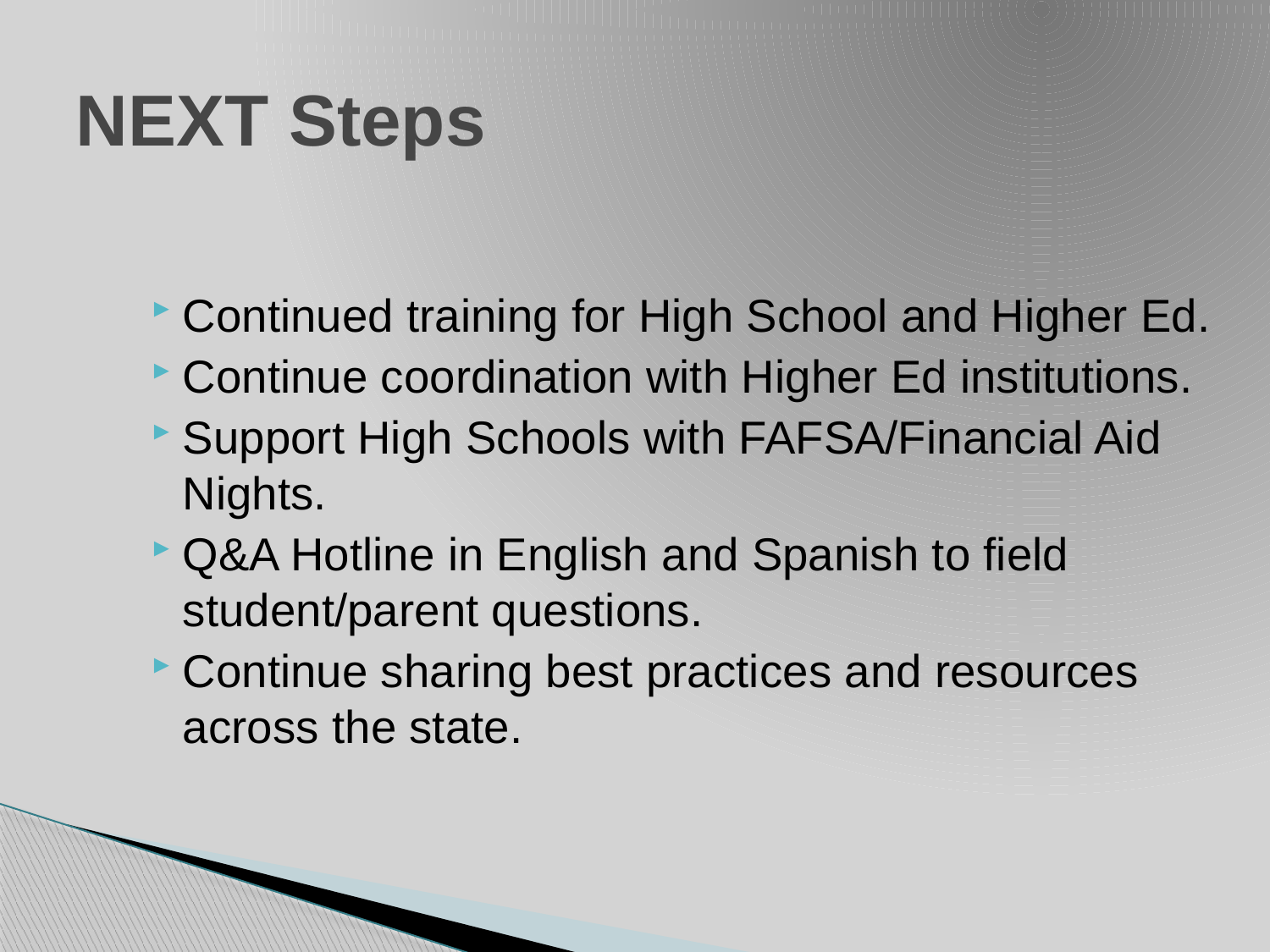

# NEXT Steps
Continued training for High School and Higher Ed.
Continue coordination with Higher Ed institutions.
Support High Schools with FAFSA/Financial Aid Nights.
Q&A Hotline in English and Spanish to field student/parent questions.
Continue sharing best practices and resources across the state.